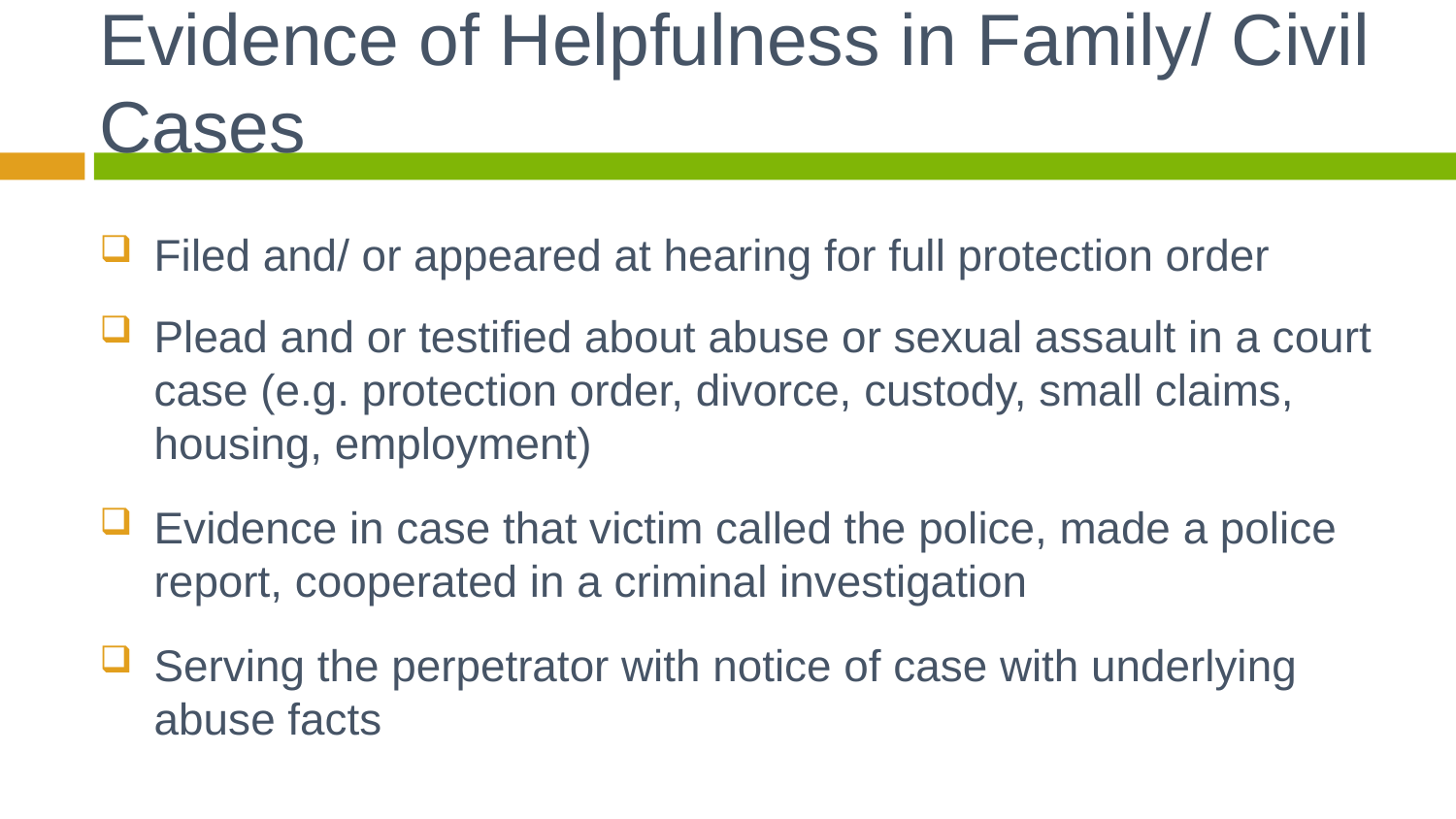

# Evidence of Helpfulness in Family/ Civil Cases
Filed and/ or appeared at hearing for full protection order

Plead and or testified about abuse or sexual assault in a court case (e.g. protection order, divorce, custody, small claims, housing, employment)

Evidence in case that victim called the police, made a police report, cooperated in a criminal investigation

Serving the perpetrator with notice of case with underlying abuse facts
Judicial Training Network